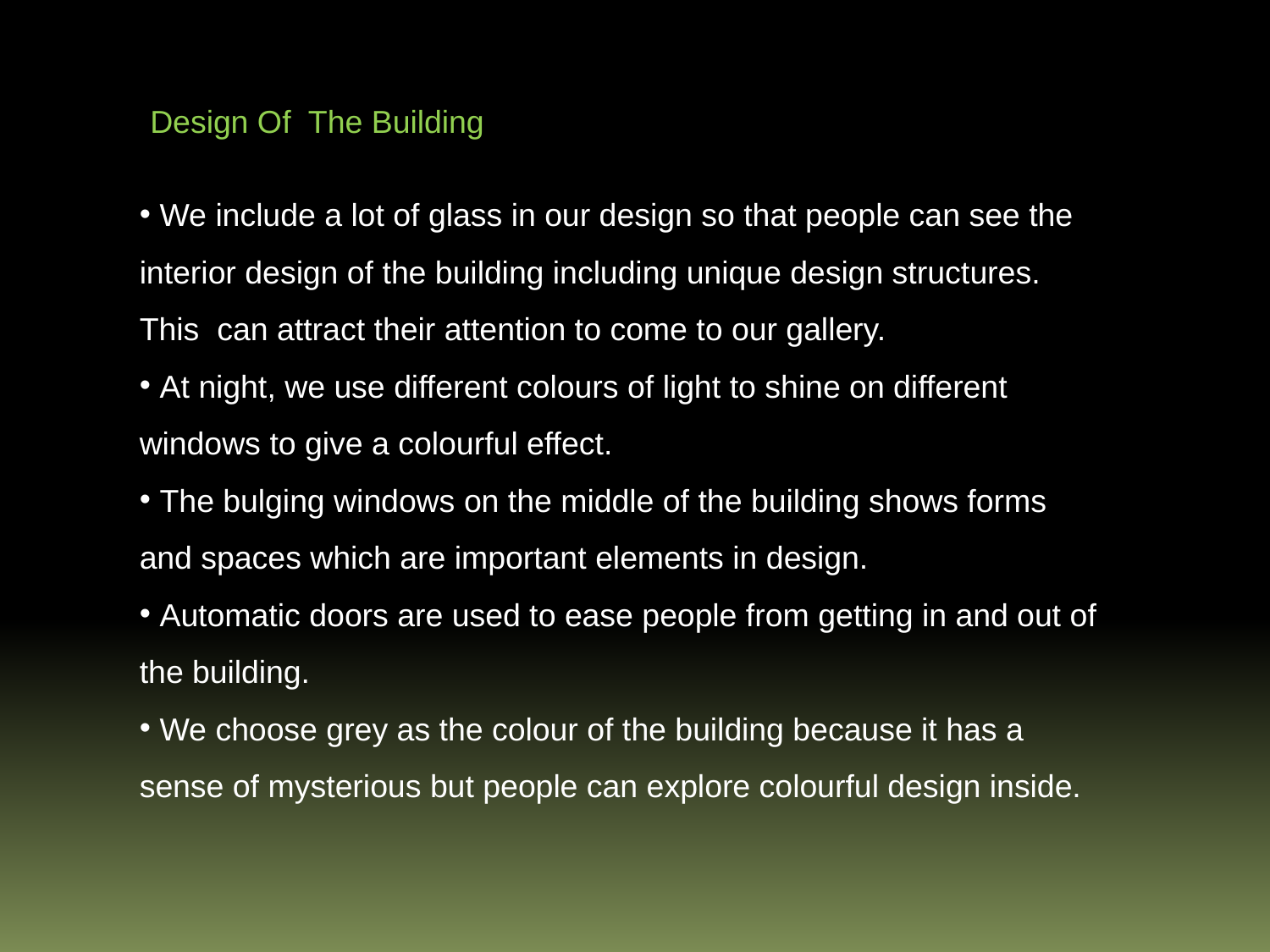

Design Of  The Building
 We include a lot of glass in our design so that people can see the interior design of the building including unique design structures. This  can attract their attention to come to our gallery.
 At night, we use different colours of light to shine on different windows to give a colourful effect.
 The bulging windows on the middle of the building shows forms and spaces which are important elements in design.
 Automatic doors are used to ease people from getting in and out of the building.
 We choose grey as the colour of the building because it has a sense of mysterious but people can explore colourful design inside.